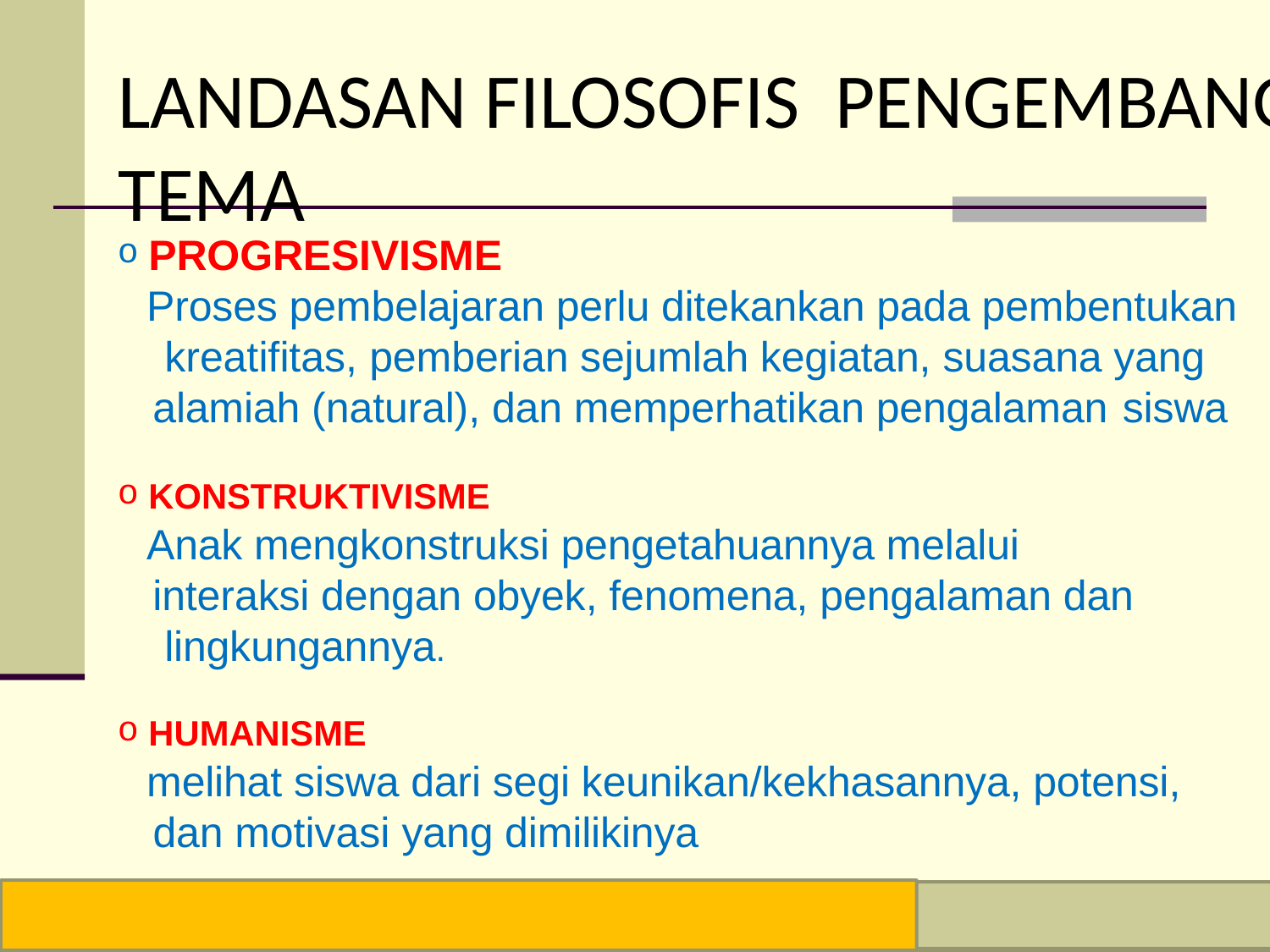

# LANDASAN FILOSOFIS  PENGEMBANGAN TEMA

PROGRESIVISME
Proses pembelajaran perlu ditekankan pada pembentukan  kreatifitas, pemberian sejumlah kegiatan, suasana yang  alamiah (natural), dan memperhatikan pengalaman siswa
KONSTRUKTIVISME
Anak mengkonstruksi pengetahuannya melalui  interaksi dengan obyek, fenomena, pengalaman dan  lingkungannya.
HUMANISME
melihat siswa dari segi keunikan/kekhasannya, potensi,  dan motivasi yang dimilikinya

SOSIALISASI & PELATIHAN KTSP 2009
Sosialisasi KTSP